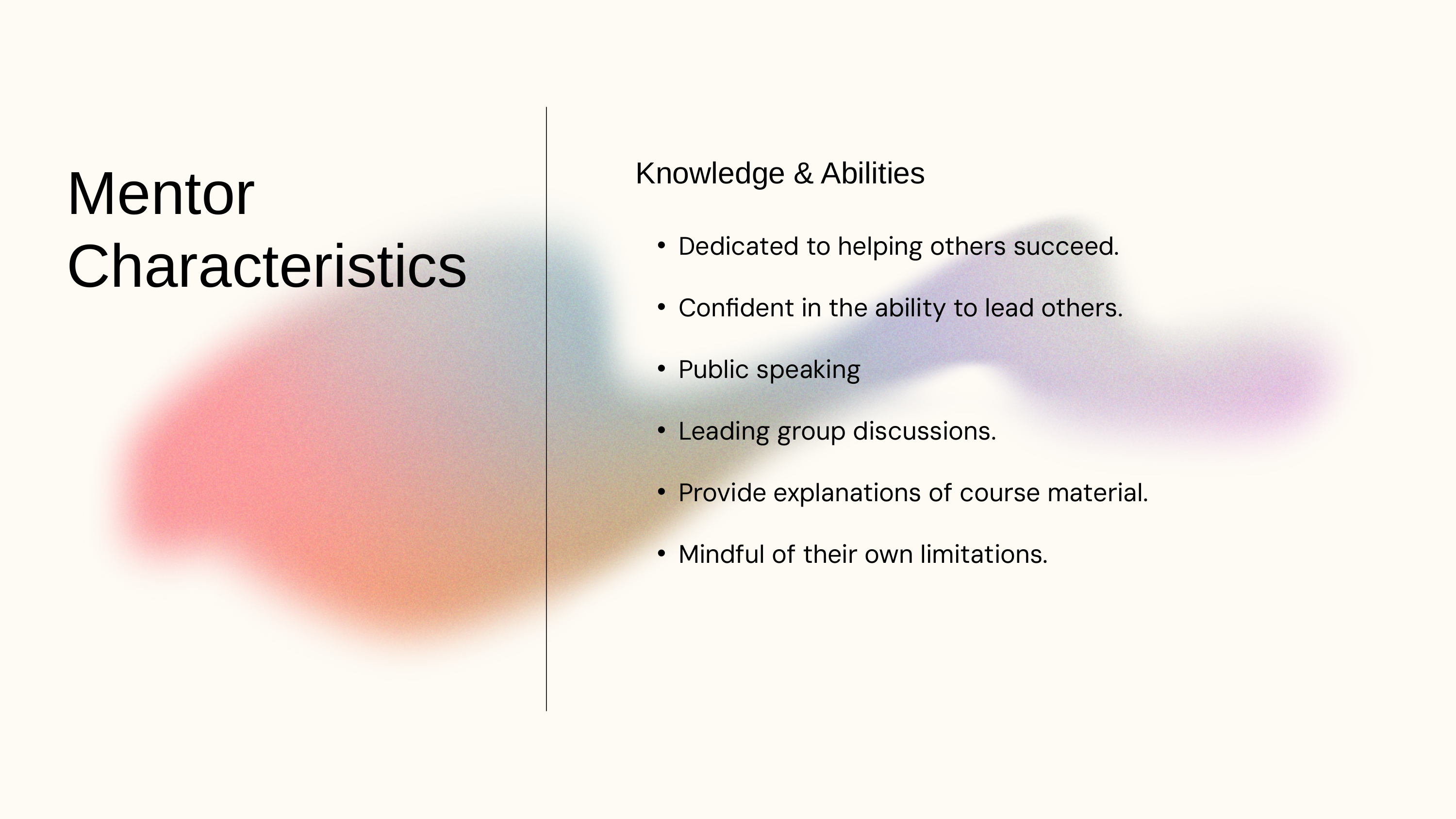

Mentor Characteristics
Knowledge & Abilities
Dedicated to helping others succeed.
Confident in the ability to lead others.
Public speaking
Leading group discussions.
Provide explanations of course material.
Mindful of their own limitations.